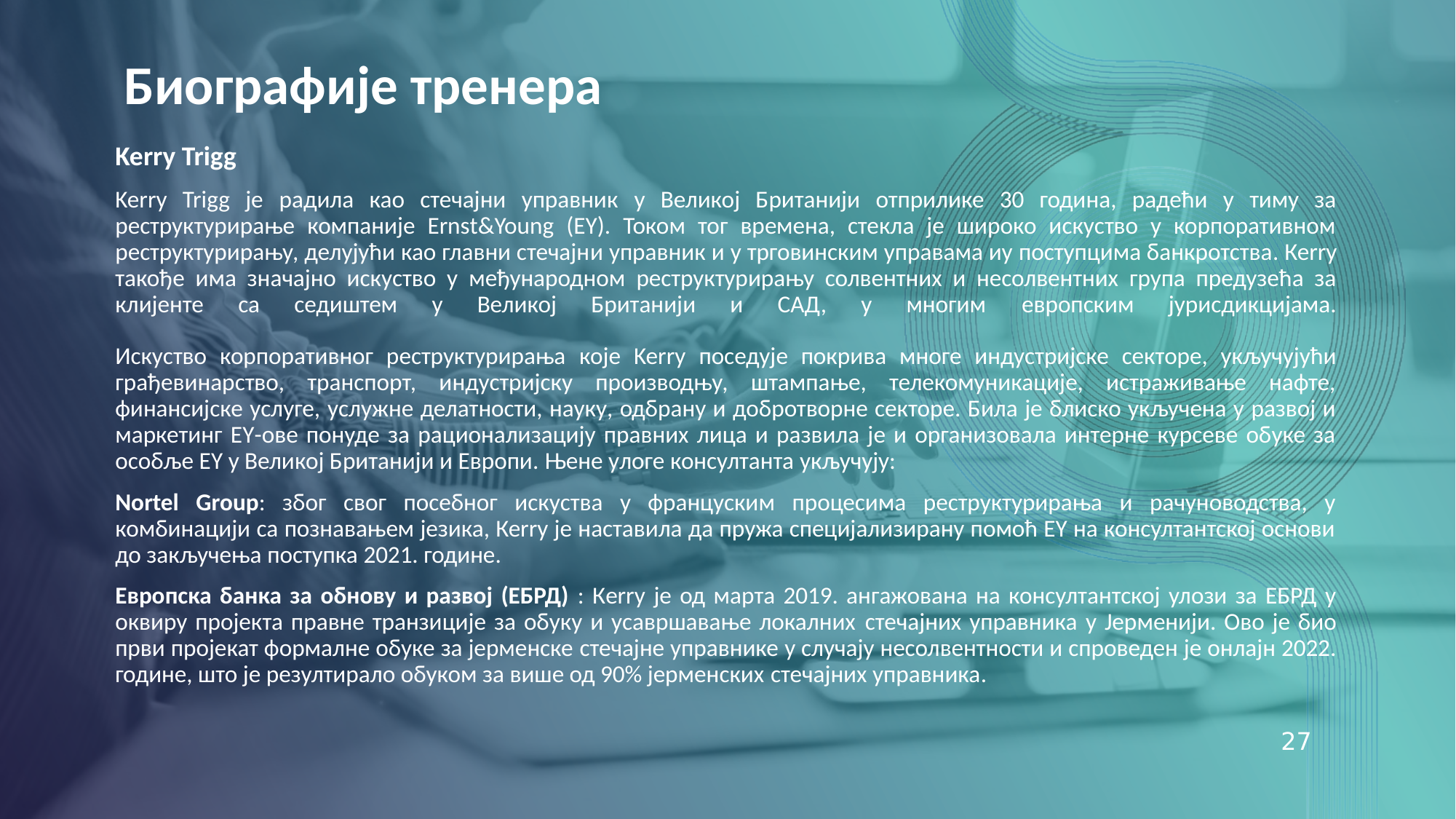

Биографије тренера
Kerry Trigg
Kerry Trigg је радила као стечајни управник у Великој Британији отприлике 30 година, радећи у тиму за реструктурирање компаније Ernst&Young (EY). Током тог времена, стекла је широко искуство у корпоративном реструктурирању, делујући као главни стечајни управник и у трговинским управама иу поступцима банкротства. Кеrry такође има значајно искуство у међународном реструктурирању солвентних и несолвентних група предузећа за клијенте са седиштем у Великој Британији и САД, у многим европским јурисдикцијама.
Искуство корпоративног реструктурирања које Kerry поседује покрива многе индустријске секторе, укључујући грађевинарство, транспорт, индустријску производњу, штампање, телекомуникације, истраживање нафте, финансијске услуге, услужне делатности, науку, одбрану и добротворне секторе. Била је блиско укључена у развој и маркетинг ЕY-ове понуде за рационализацију правних лица и развила је и организовала интерне курсеве обуке за особље ЕY у Великој Британији и Европи. Њене улоге консултанта укључују:
Nortel Group: због свог посебног искуства у француским процесима реструктурирања и рачуноводства, у комбинацији са познавањем језика, Кеrry је наставила да пружа специјализирану помоћ EY на консултантској основи до закључења поступка 2021. године.
Европска банка за обнову и развој (ЕБРД) : Кerry је од марта 2019. ангажованa на консултантској улози за ЕБРД у оквиру пројекта правне транзиције за обуку и усавршавање локалних стечајних управника у Јерменији. Ово је био први пројекат формалне обуке за јерменске стечајне управнике у случају несолвентности и спроведен је онлајн 2022. године, што је резултирало обуком за више од 90% јерменских стечајних управника.
																				                        27